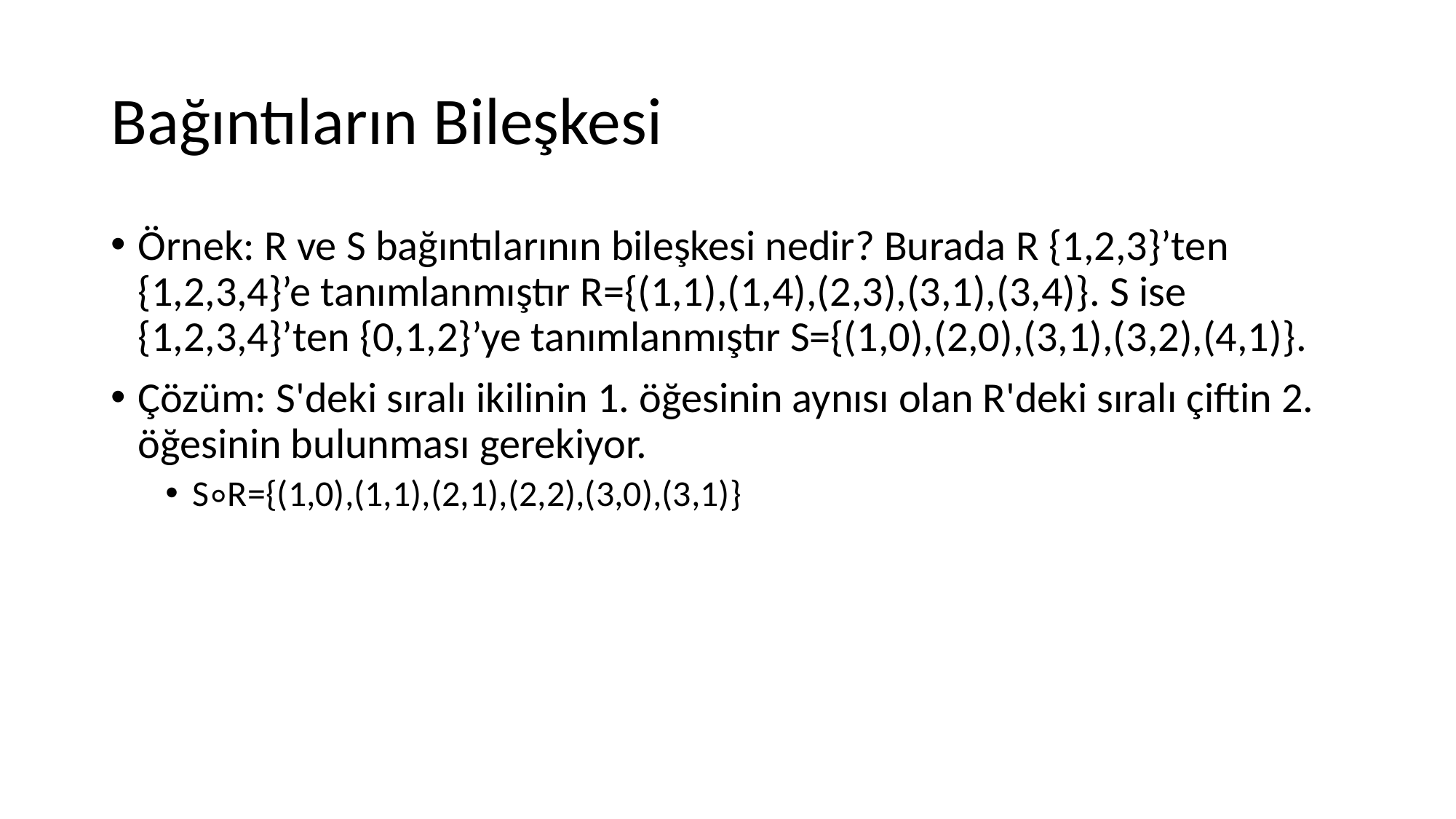

# Bağıntıların Bileşkesi
Örnek: R ve S bağıntılarının bileşkesi nedir? Burada R {1,2,3}’ten {1,2,3,4}’e tanımlanmıştır R={(1,1),(1,4),(2,3),(3,1),(3,4)}. S ise {1,2,3,4}’ten {0,1,2}’ye tanımlanmıştır S={(1,0),(2,0),(3,1),(3,2),(4,1)}.
Çözüm: S'deki sıralı ikilinin 1. öğesinin aynısı olan R'deki sıralı çiftin 2. öğesinin bulunması gerekiyor.
S∘R={(1,0),(1,1),(2,1),(2,2),(3,0),(3,1)}